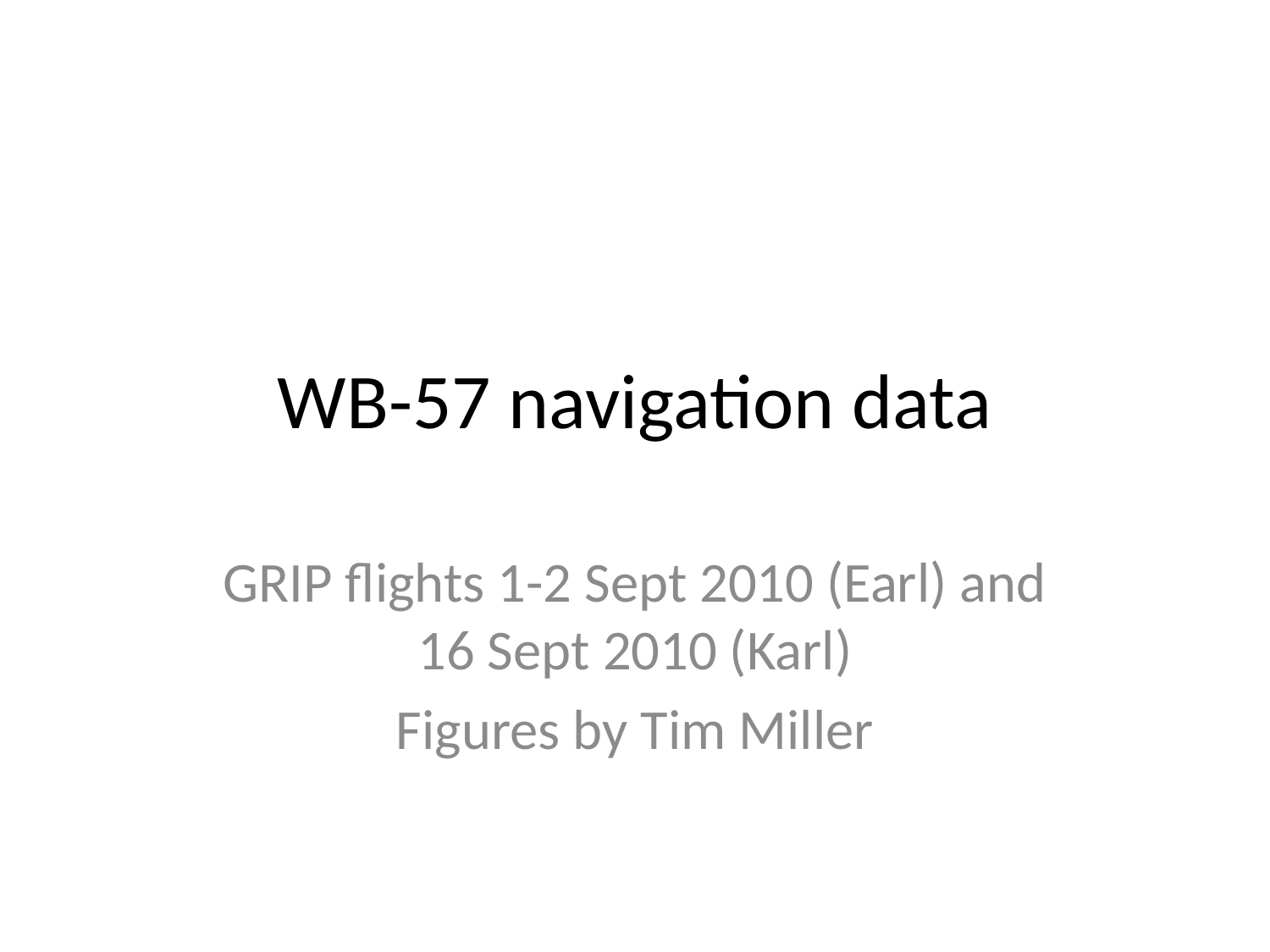

# WB-57 navigation data
GRIP flights 1-2 Sept 2010 (Earl) and 16 Sept 2010 (Karl)
Figures by Tim Miller